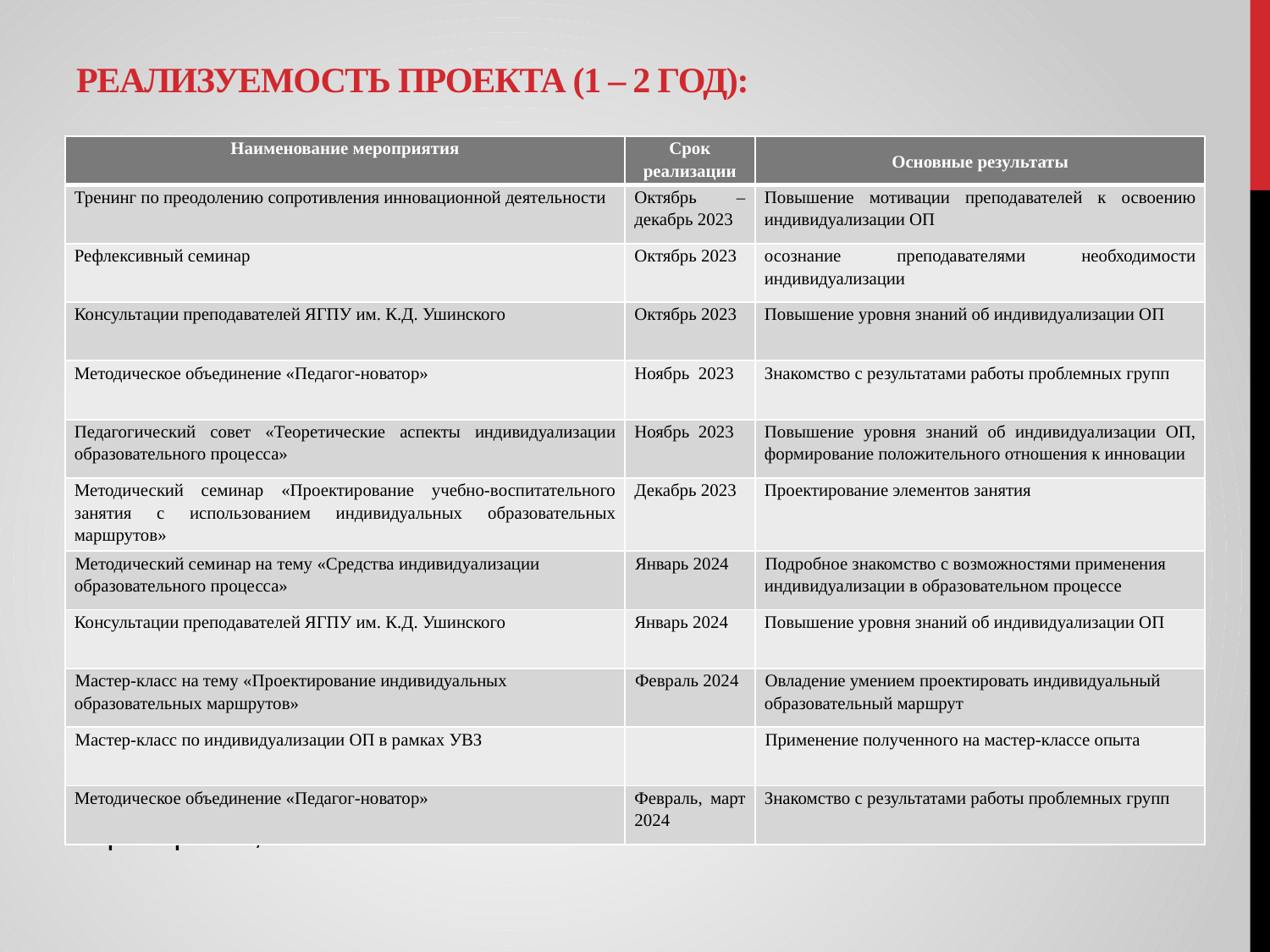

# Реализуемость проекта (1 – 2 год):

| Наименование мероприятия | Срок реализации | Основные результаты |
| --- | --- | --- |
| Тренинг по преодолению сопротивления инновационной деятельности | Октябрь – декабрь 2023 | Повышение мотивации преподавателей к освоению индивидуализации ОП |
| Рефлексивный семинар | Октябрь 2023 | осознание преподавателями необходимости индивидуализации |
| Консультации преподавателей ЯГПУ им. К.Д. Ушинского | Октябрь 2023 | Повышение уровня знаний об индивидуализации ОП |
| Методическое объединение «Педагог-новатор» | Ноябрь 2023 | Знакомство с результатами работы проблемных групп |
| Педагогический совет «Теоретические аспекты индивидуализации образовательного процесса» | Ноябрь 2023 | Повышение уровня знаний об индивидуализации ОП, формирование положительного отношения к инновации |
| Методический семинар «Проектирование учебно-воспитательного занятия с использованием индивидуальных образовательных маршрутов» | Декабрь 2023 | Проектирование элементов занятия |
| Методический семинар на тему «Средства индивидуализации образовательного процесса» | Январь 2024 | Подробное знакомство с возможностями применения индивидуализации в образовательном процессе |
| Консультации преподавателей ЯГПУ им. К.Д. Ушинского | Январь 2024 | Повышение уровня знаний об индивидуализации ОП |
| Мастер-класс на тему «Проектирование индивидуальных образовательных маршрутов» | Февраль 2024 | Овладение умением проектировать индивидуальный образовательный маршрут |
| Мастер-класс по индивидуализации ОП в рамках УВЗ |  | Применение полученного на мастер-классе опыта |
| Методическое объединение «Педагог-новатор» | Февраль, март 2024 | Знакомство с результатами работы проблемных групп |
Критерий 3, 4.